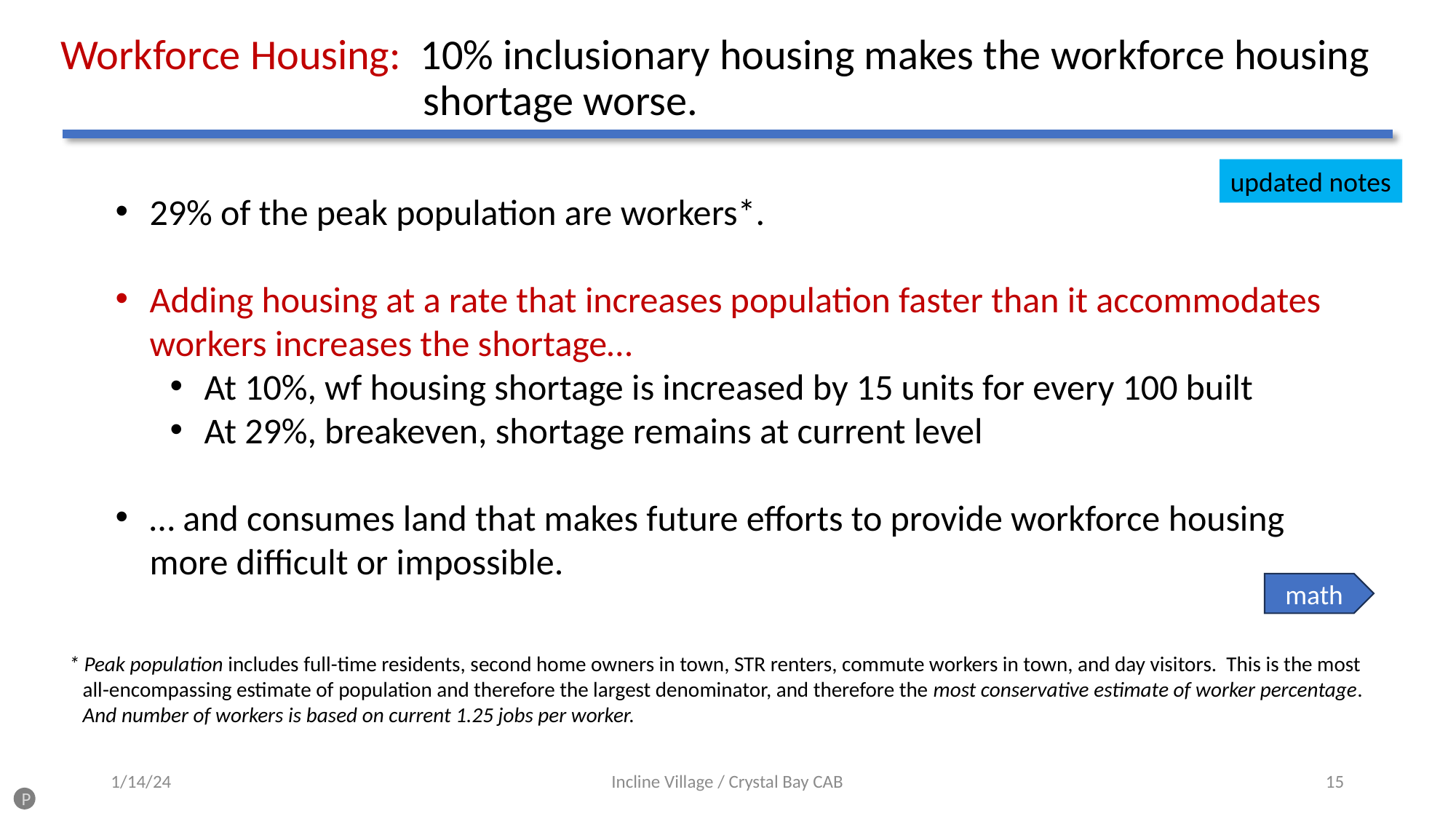

# Workforce Housing:  10% inclusionary housing makes the workforce housing shortage worse.
updated notes
29% of the peak population are workers*.
Adding housing at a rate that increases population faster than it accommodates workers increases the shortage…
At 10%, wf housing shortage is increased by 15 units for every 100 built
At 29%, breakeven, shortage remains at current level
… and consumes land that makes future efforts to provide workforce housing more difficult or impossible.
math
* Peak population includes full-time residents, second home owners in town, STR renters, commute workers in town, and day visitors.  This is the most all-encompassing estimate of population and therefore the largest denominator, and therefore the most conservative estimate of worker percentage. And number of workers is based on current 1.25 jobs per worker.
1/14/24
Incline Village / Crystal Bay CAB
15
P